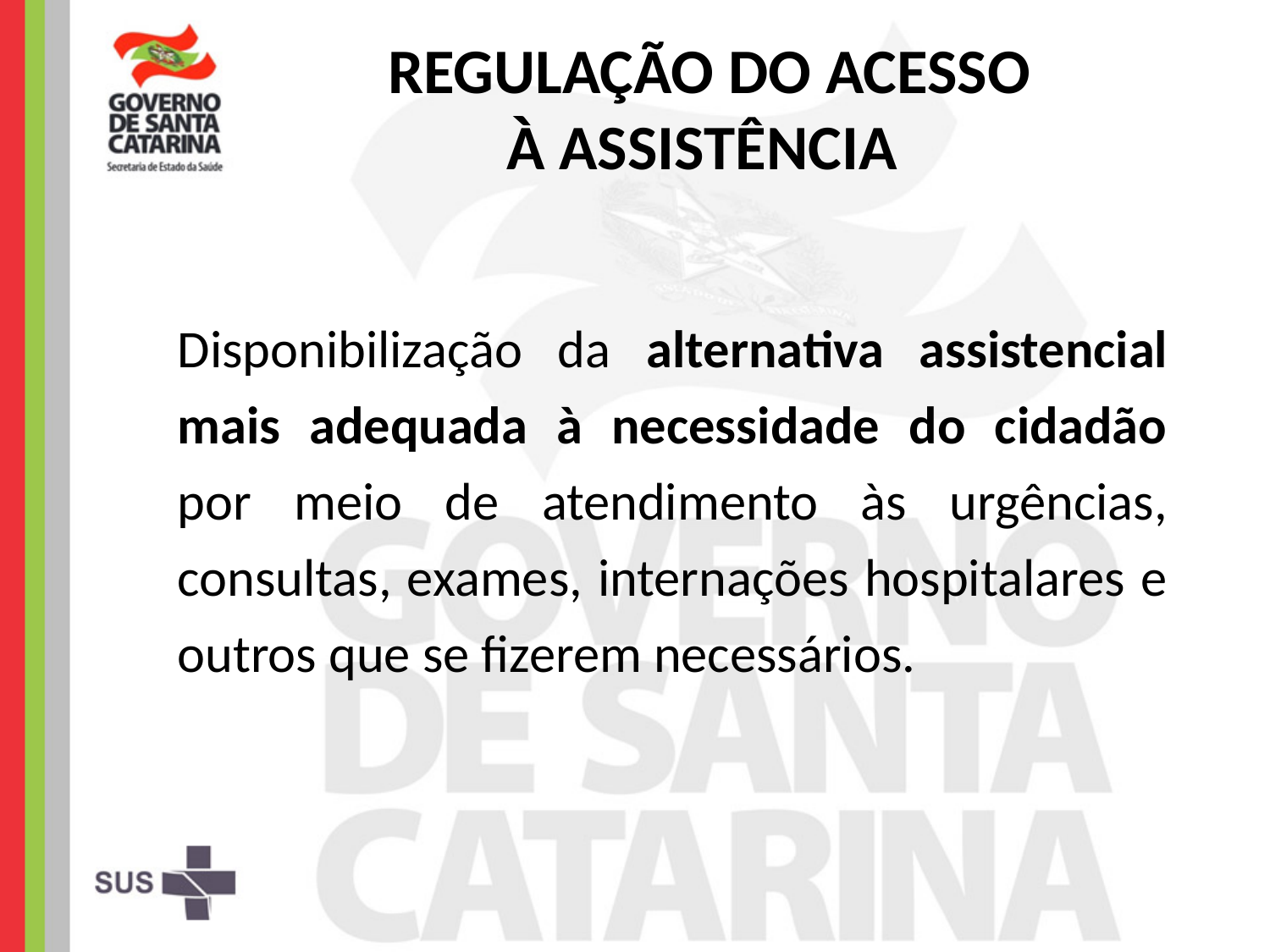

REGULAÇÃO DO ACESSO
 À ASSISTÊNCIA
Disponibilização da alternativa assistencial mais adequada à necessidade do cidadão por meio de atendimento às urgências, consultas, exames, internações hospitalares e outros que se fizerem necessários.